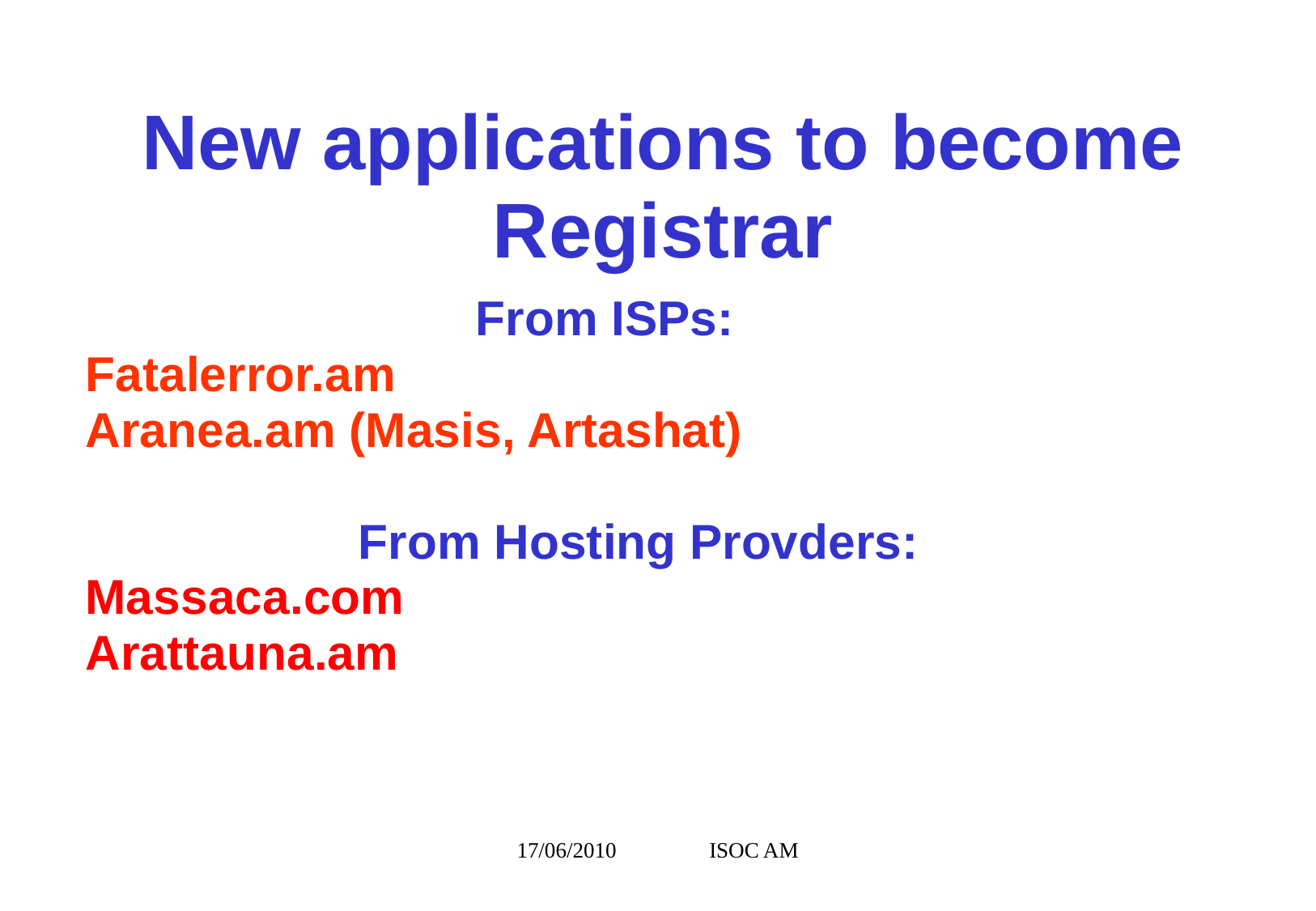

# New applications to become Registrar
From ISPs:
Fatalerror.am
Aranea.am (Masis, Artashat)

From Hosting Provders:
Massaca.com
Arattauna.am
17/06/2010                 ISOC AM